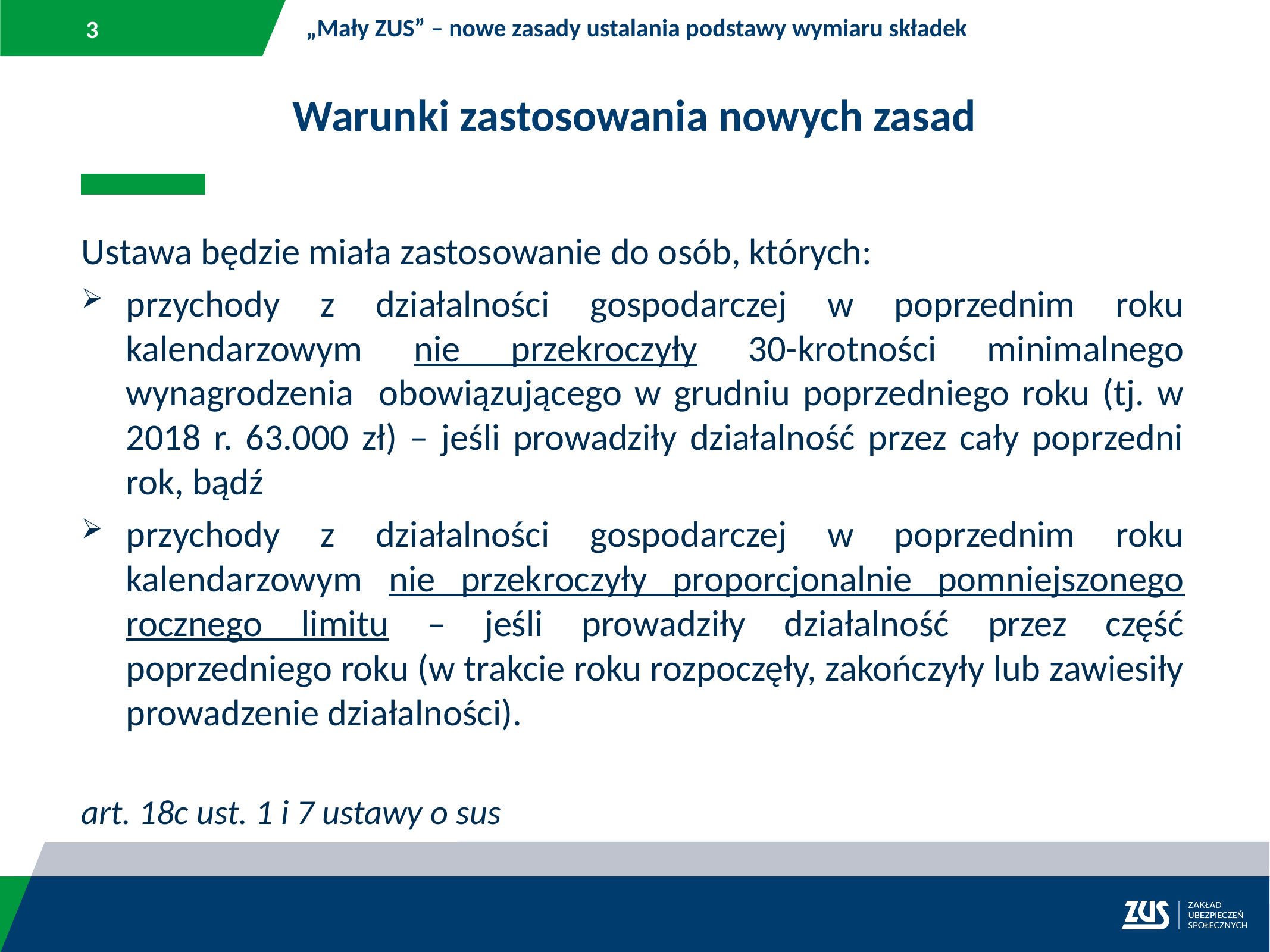

„Mały ZUS” – nowe zasady ustalania podstawy wymiaru składek
Warunki zastosowania nowych zasad
Ustawa będzie miała zastosowanie do osób, których:
przychody z działalności gospodarczej w poprzednim roku kalendarzowym nie przekroczyły 30-krotności minimalnego wynagrodzenia  obowiązującego w grudniu poprzedniego roku (tj. w 2018 r. 63.000 zł) – jeśli prowadziły działalność przez cały poprzedni rok, bądź
przychody z działalności gospodarczej w poprzednim roku kalendarzowym nie przekroczyły proporcjonalnie pomniejszonego rocznego limitu – jeśli prowadziły działalność przez część poprzedniego roku (w trakcie roku rozpoczęły, zakończyły lub zawiesiły prowadzenie działalności).

art. 18c ust. 1 i 7 ustawy o sus